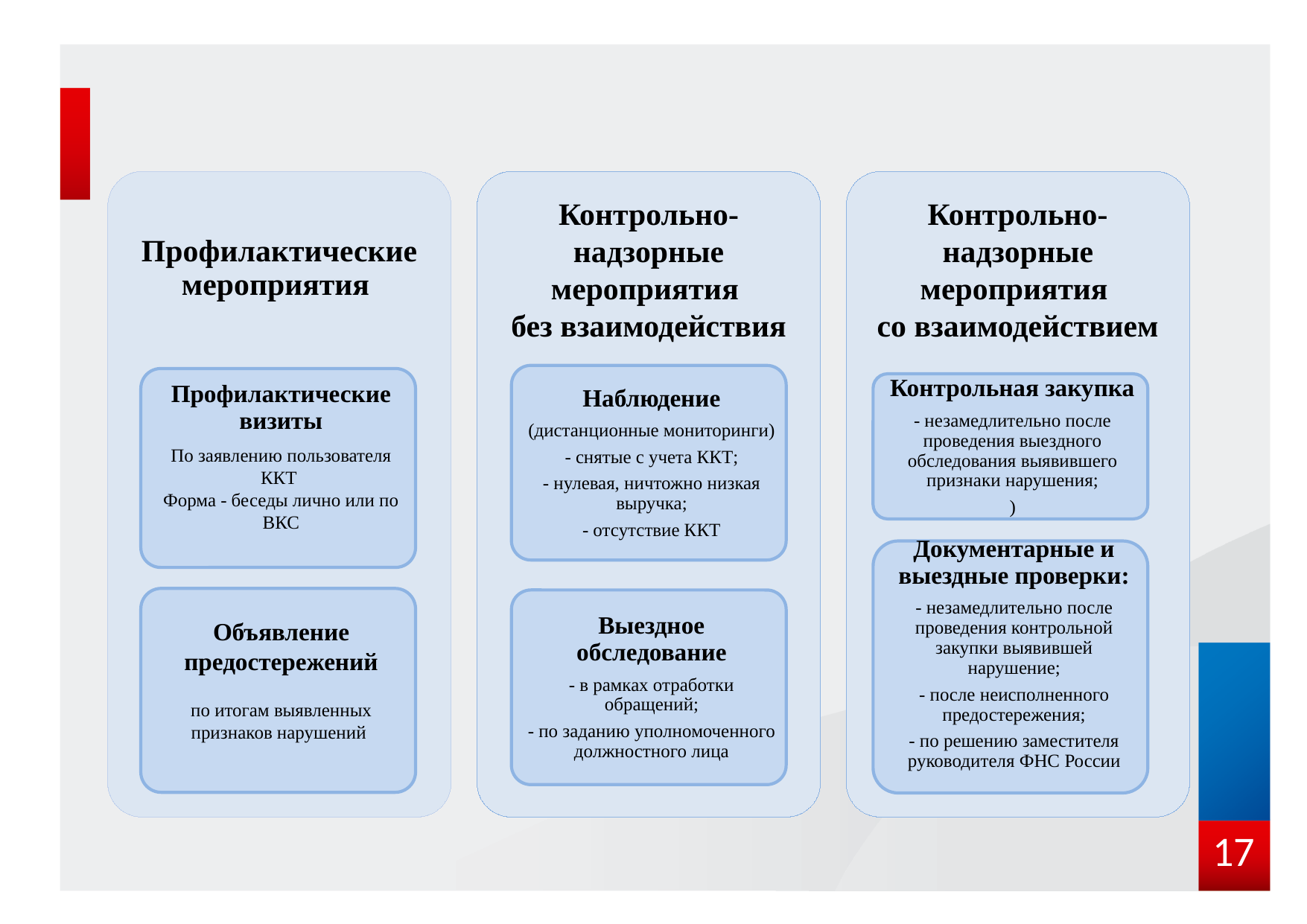

# Государственный контроль
Профилактические мероприятия
Профилактические визиты
По заявлению пользователя ККТ
Форма - беседы лично или по ВКС

Объявление предостережений

по итогам выявленных признаков нарушений

Контрольно-надзорные мероприятия
без взаимодействия
Наблюдение
(дистанционные мониторинги)
- снятые с учета ККТ;
- нулевая, ничтожно низкая выручка;
- отсутствие ККТ
Выездное обследование
- в рамках отработки обращений;
- по заданию уполномоченного должностного лица
Контрольно-надзорные мероприятия
со взаимодействием
Документарные и выездные проверки:
- незамедлительно после проведения контрольной закупки выявившей нарушение;
- после неисполненного предостережения;
- по решению заместителя руководителя ФНС России

Контрольная закупка
- незамедлительно после проведения выездного обследования выявившего признаки нарушения;
)

17